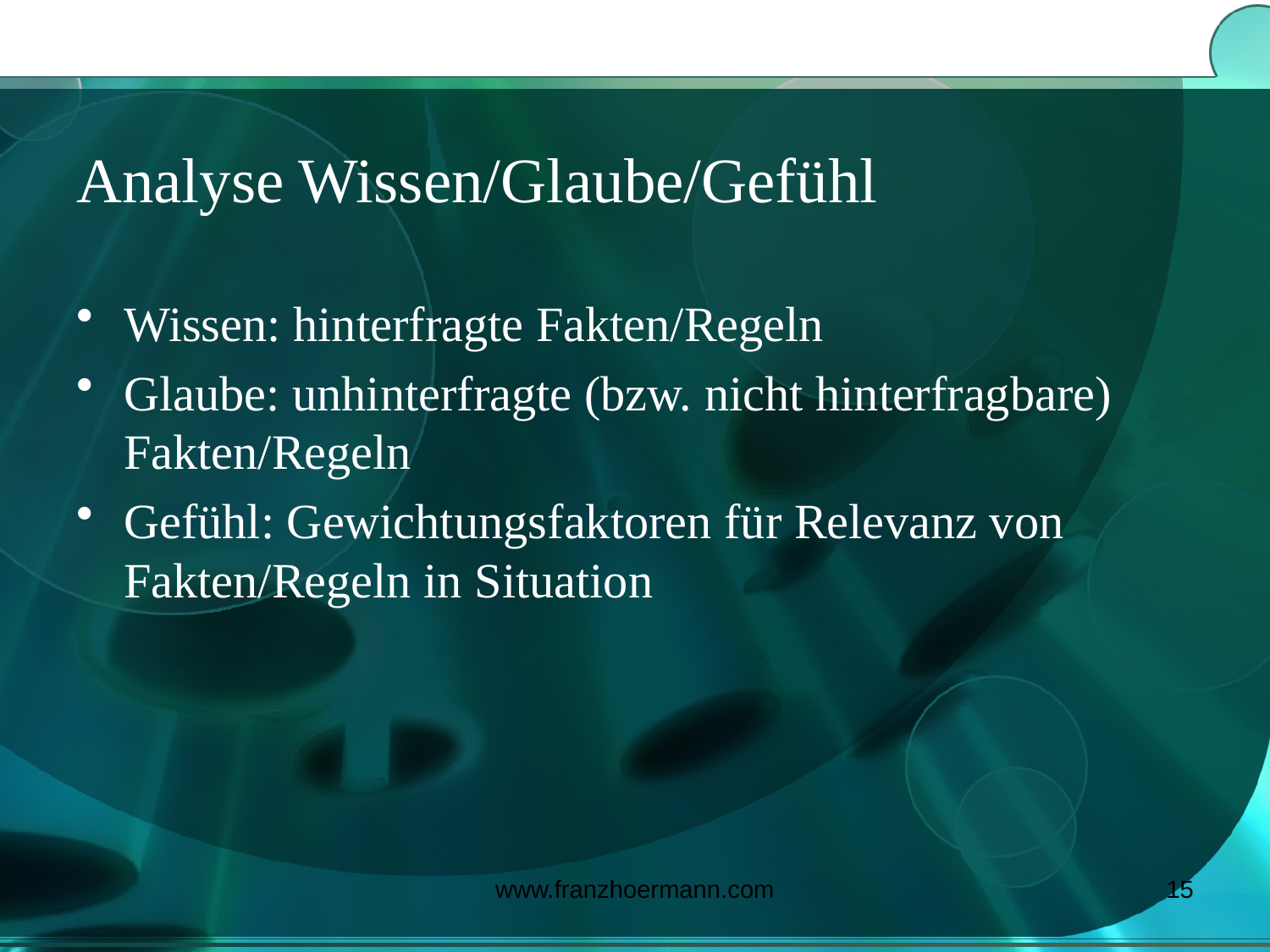

# Analyse Wissen/Glaube/Gefühl
Wissen: hinterfragte Fakten/Regeln
Glaube: unhinterfragte (bzw. nicht hinterfragbare) Fakten/Regeln
Gefühl: Gewichtungsfaktoren für Relevanz von Fakten/Regeln in Situation
www.franzhoermann.com
15